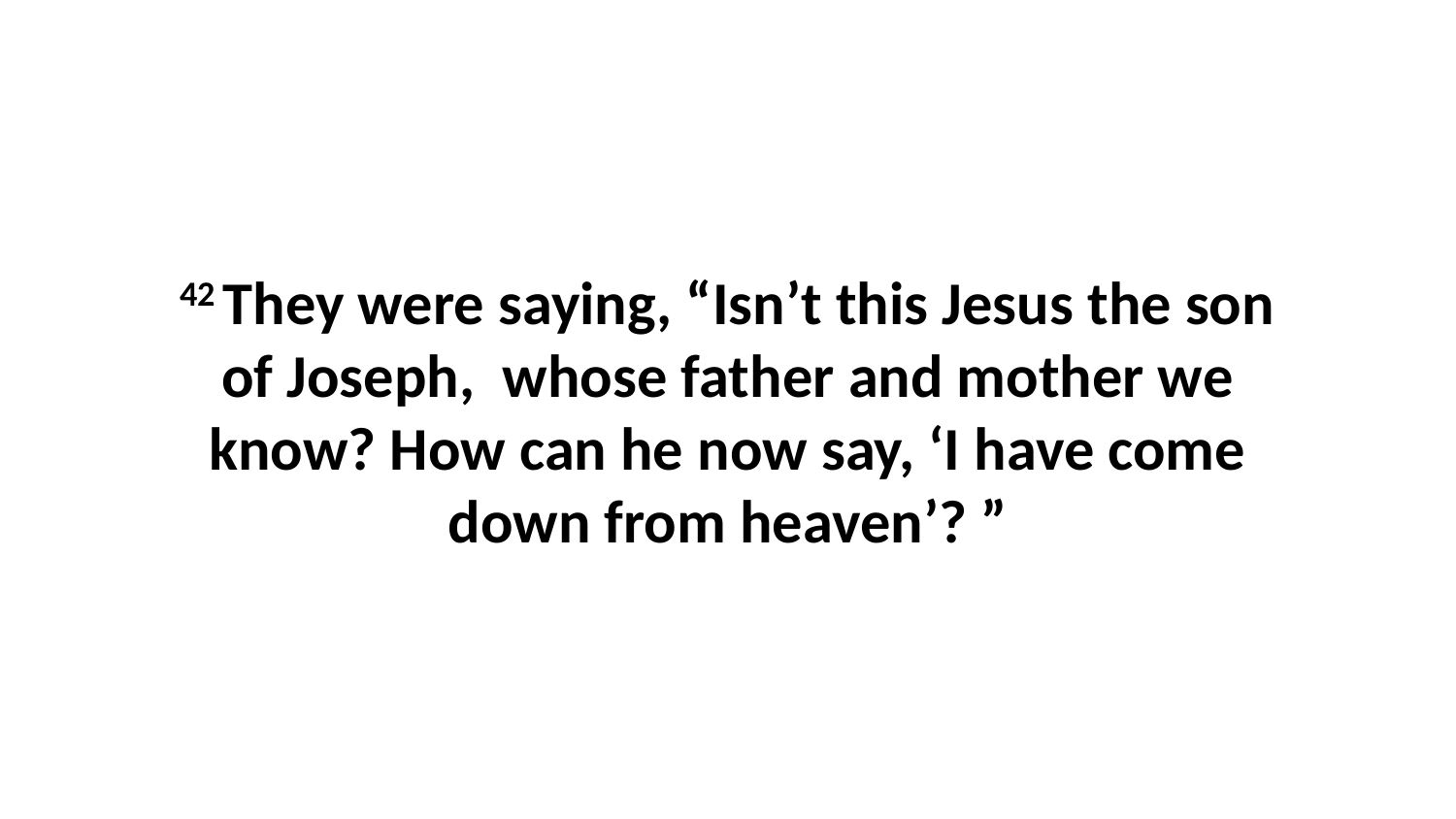

42 They were saying, “Isn’t this Jesus the son of Joseph,  whose father and mother we know? How can he now say, ‘I have come down from heaven’? ”